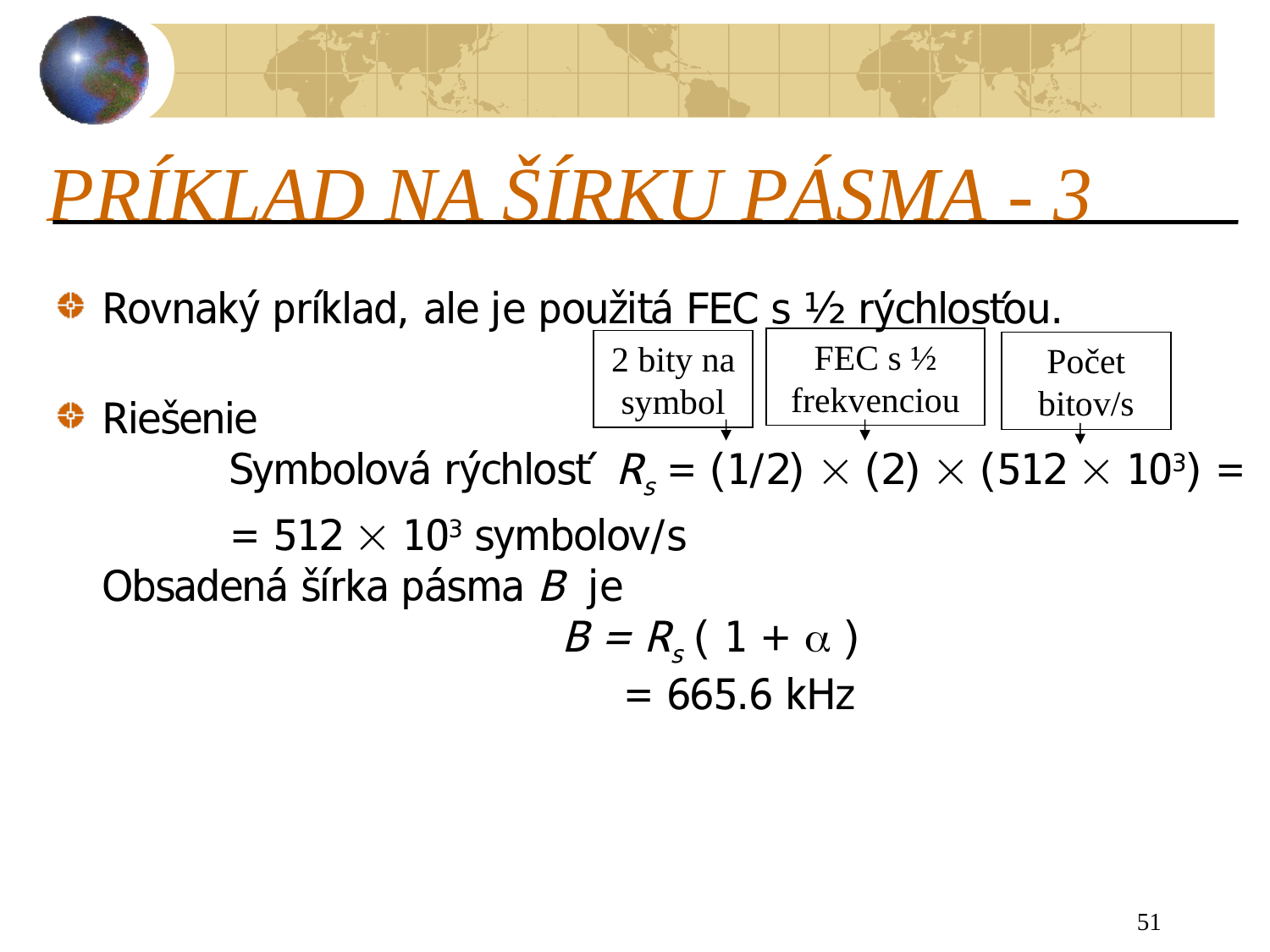

# PRÍKLAD NA ŠÍRKU PÁSMA - 3

Rovnaký príklad, ale je použitá FEC s ½ rýchlosťou.
Riešenie
	Symbolová rýchlosť  Rs = (1/2) × (2) × (512 × 103) =
		= 512 × 103 symbolov/s
Obsadená šírka pásma B  je
			      B = Rs ( 1 + α )
				 = 665.6 kHz
FEC s ½ frekvenciou
2 bity na symbol
Počet bitov/s

51